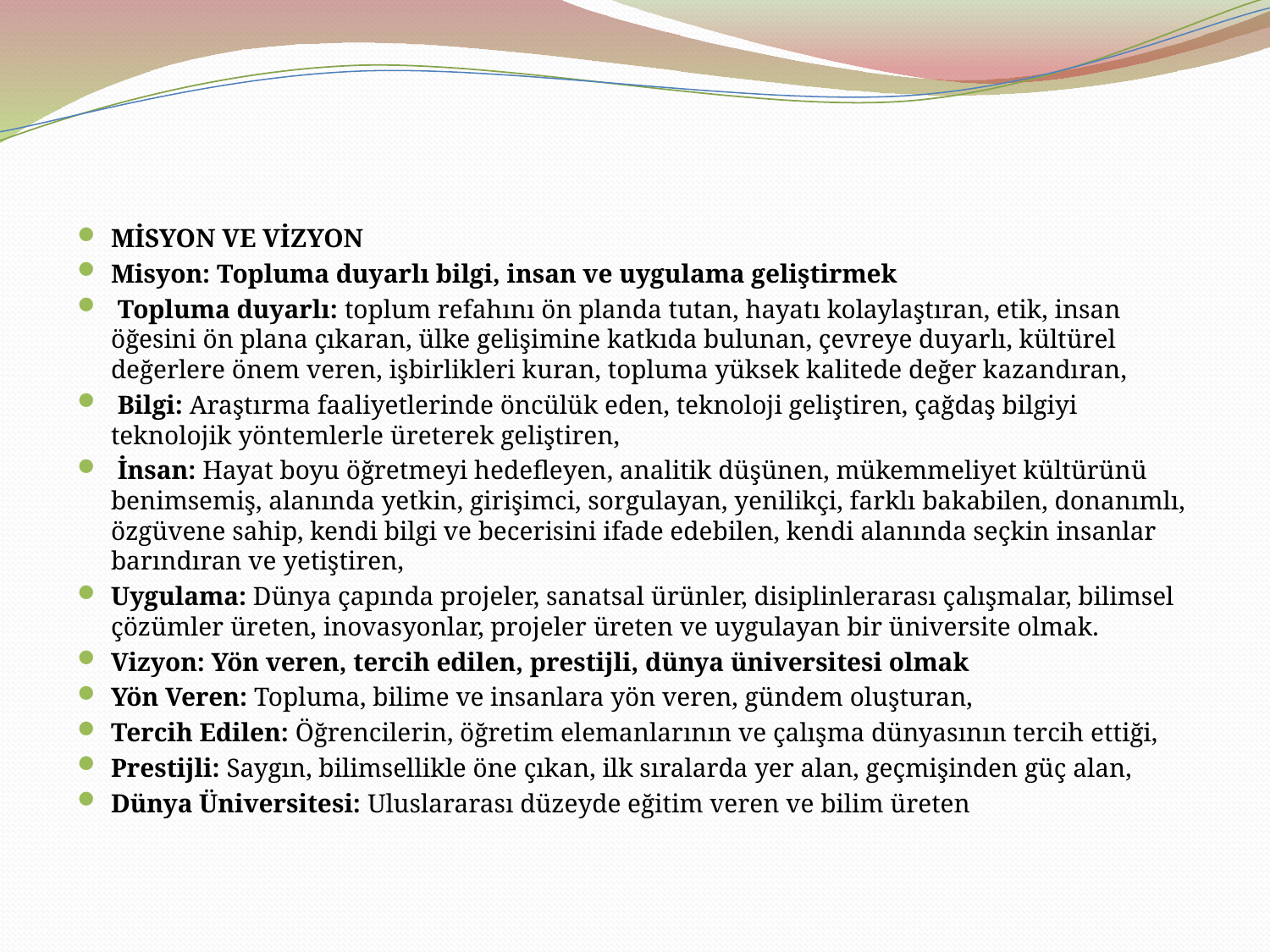

MİSYON VE VİZYON
Misyon: Topluma duyarlı bilgi, insan ve uygulama geliştirmek
 Topluma duyarlı: toplum refahını ön planda tutan, hayatı kolaylaştıran, etik, insan öğesini ön plana çıkaran, ülke gelişimine katkıda bulunan, çevreye duyarlı, kültürel değerlere önem veren, işbirlikleri kuran, topluma yüksek kalitede değer kazandıran,
 Bilgi: Araştırma faaliyetlerinde öncülük eden, teknoloji geliştiren, çağdaş bilgiyi teknolojik yöntemlerle üreterek geliştiren,
 İnsan: Hayat boyu öğretmeyi hedefleyen, analitik düşünen, mükemmeliyet kültürünü benimsemiş, alanında yetkin, girişimci, sorgulayan, yenilikçi, farklı bakabilen, donanımlı, özgüvene sahip, kendi bilgi ve becerisini ifade edebilen, kendi alanında seçkin insanlar barındıran ve yetiştiren,
Uygulama: Dünya çapında projeler, sanatsal ürünler, disiplinlerarası çalışmalar, bilimsel çözümler üreten, inovasyonlar, projeler üreten ve uygulayan bir üniversite olmak.
Vizyon: Yön veren, tercih edilen, prestijli, dünya üniversitesi olmak
Yön Veren: Topluma, bilime ve insanlara yön veren, gündem oluşturan,
Tercih Edilen: Öğrencilerin, öğretim elemanlarının ve çalışma dünyasının tercih ettiği,
Prestijli: Saygın, bilimsellikle öne çıkan, ilk sıralarda yer alan, geçmişinden güç alan,
Dünya Üniversitesi: Uluslararası düzeyde eğitim veren ve bilim üreten